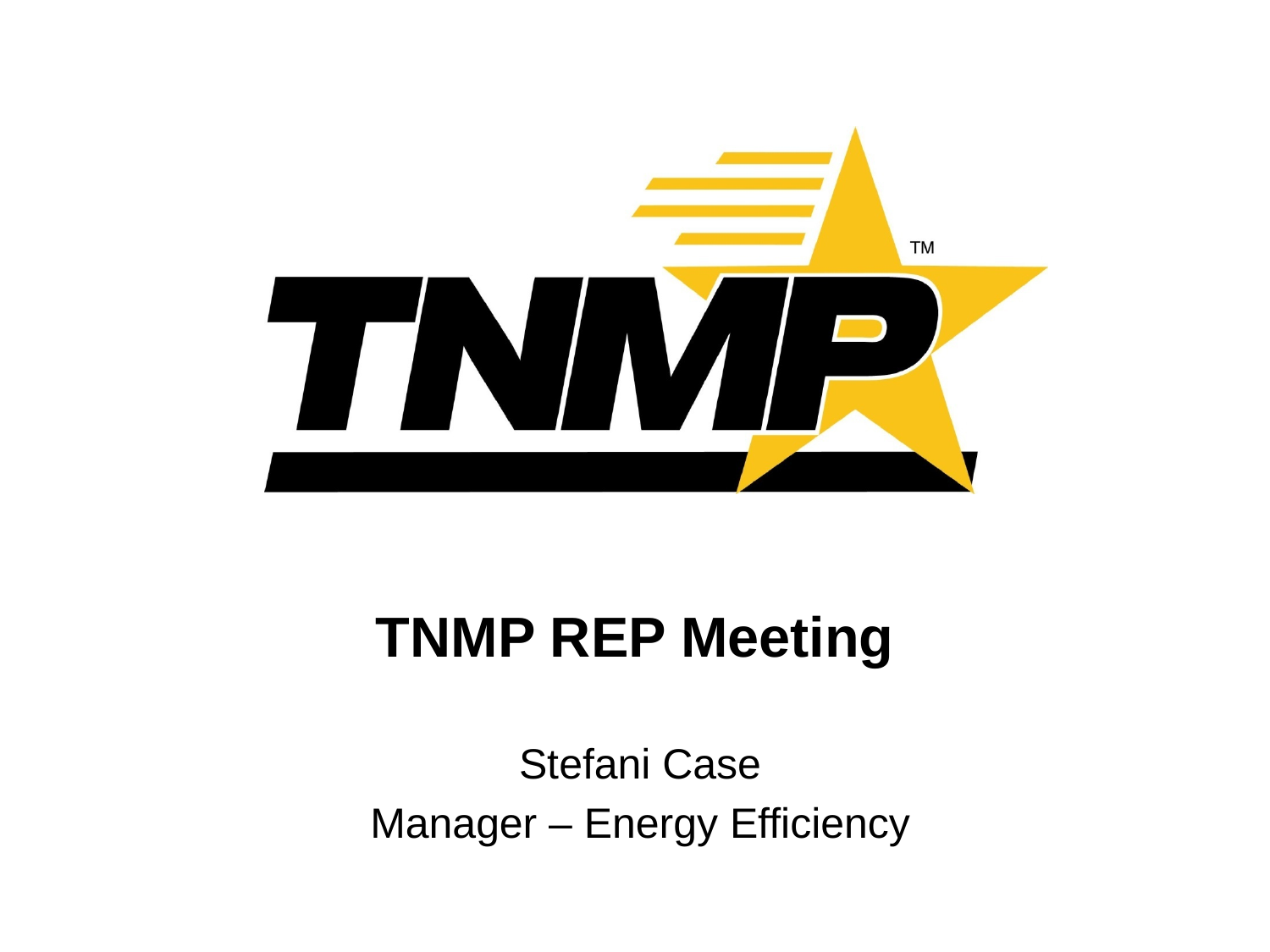

# TNMP REP Meeting
Stefani Case
Manager – Energy Efficiency